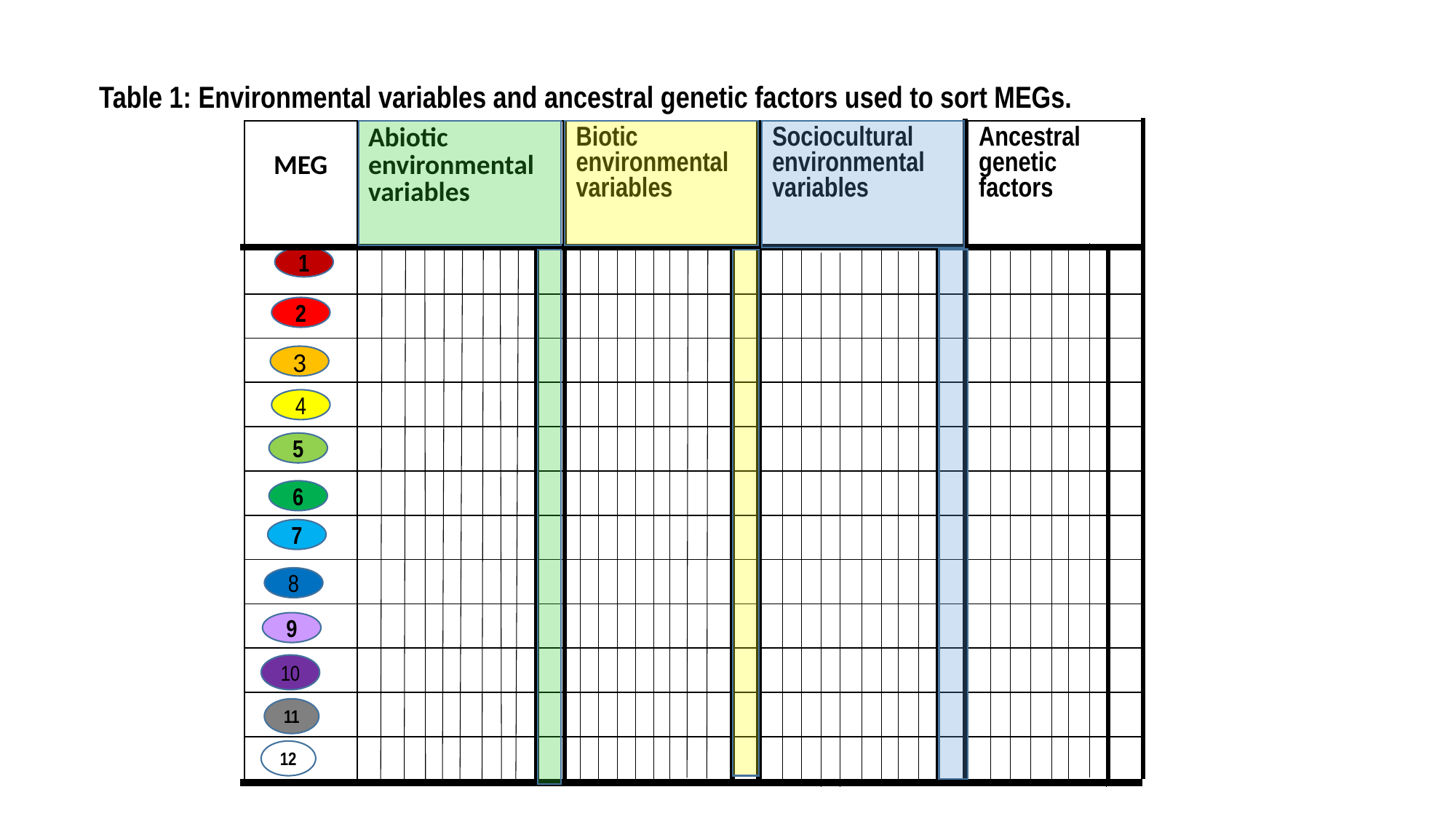

Table 1: Environmental variables and ancestral genetic factors used to sort MEGs.
| MEG | Abiotic environmental variables | Biotic environmental variables | Sociocultural environmental variables | Ancestral genetic factors |
| --- | --- | --- | --- | --- |
|  |  |  |  |  |
|  |  |  |  |  |
|  |  |  |  |  |
|  |  |  |  |  |
|  |  |  |  |  |
|  |  |  |  |  |
|  |  |  |  |  |
|  |  |  |  |  |
|  |  |  |  |  |
|  |  |  |  |  |
|  |  |  |  |  |
|  |  |  |  |  |

1

2
3
4
5
6
7
8
9
10
11
12